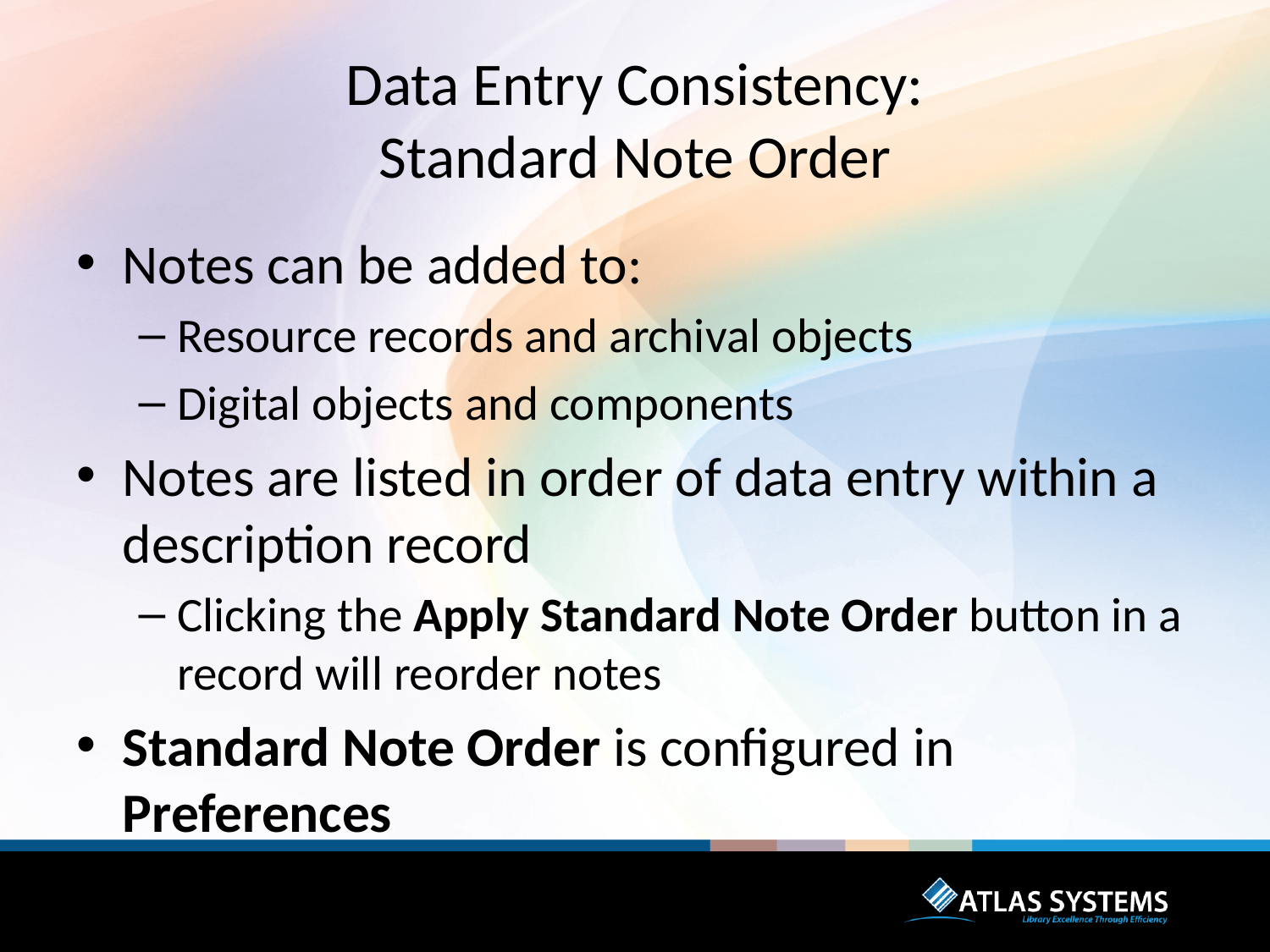

# Data Entry Consistency: Standard Note Order
Notes can be added to:
Resource records and archival objects
Digital objects and components
Notes are listed in order of data entry within a description record
Clicking the Apply Standard Note Order button in a record will reorder notes
Standard Note Order is configured in Preferences